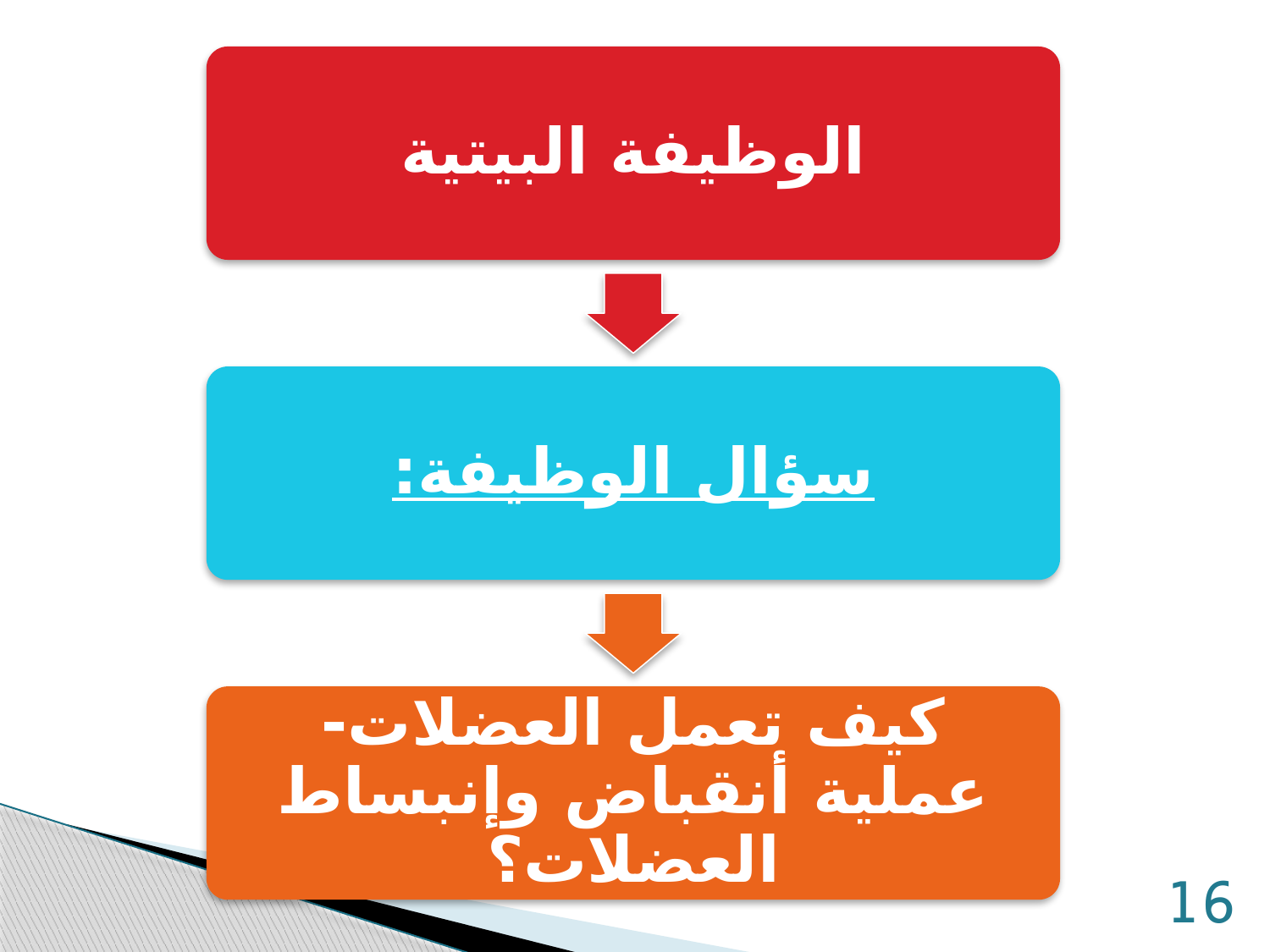

الوظيفة البيتية

سؤال الوظيفة:

كيف تعمل العضلات- عملية أنقباض وإنبساط العضلات؟

16